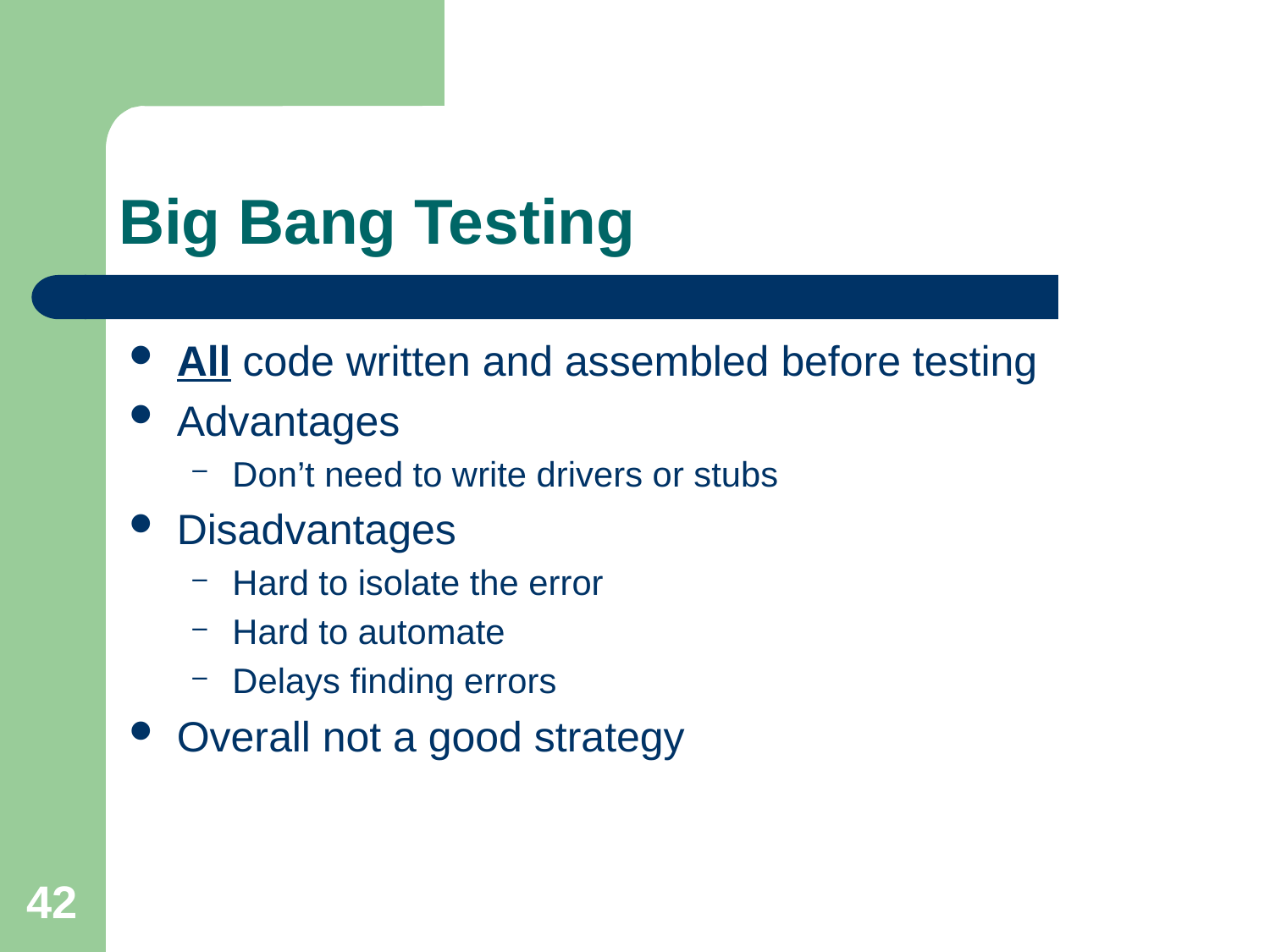

# Big Bang Testing
All code written and assembled before testing
Advantages
Don’t need to write drivers or stubs
Disadvantages
Hard to isolate the error
Hard to automate
Delays finding errors
Overall not a good strategy
42